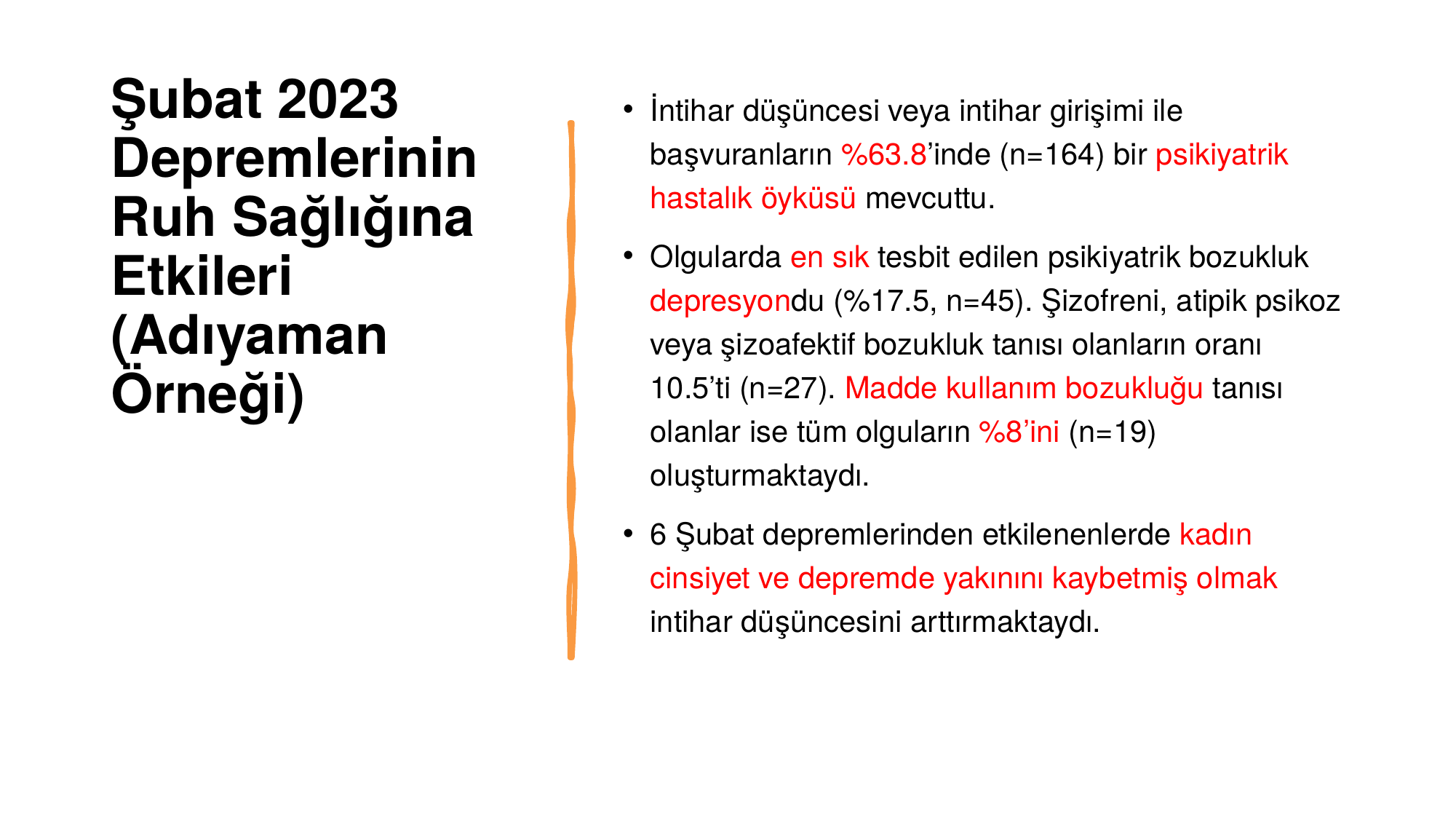

# Şubat 2023 Depremlerinin Ruh Sağlığına Etkileri (Adıyaman Örneği)
İntihar düşüncesi veya intihar girişimi ile başvuranların %63.8’inde (n=164) bir psikiyatrik hastalık öyküsü mevcuttu.
Olgularda en sık tesbit edilen psikiyatrik bozukluk depresyondu (%17.5, n=45). Şizofreni, atipik psikoz veya şizoafektif bozukluk tanısı olanların oranı 10.5’ti (n=27). Madde kullanım bozukluğu tanısı olanlar ise tüm olguların %8’ini (n=19) oluşturmaktaydı.
6 Şubat depremlerinden etkilenenlerde kadın cinsiyet ve depremde yakınını kaybetmiş olmak intihar düşüncesini arttırmaktaydı.